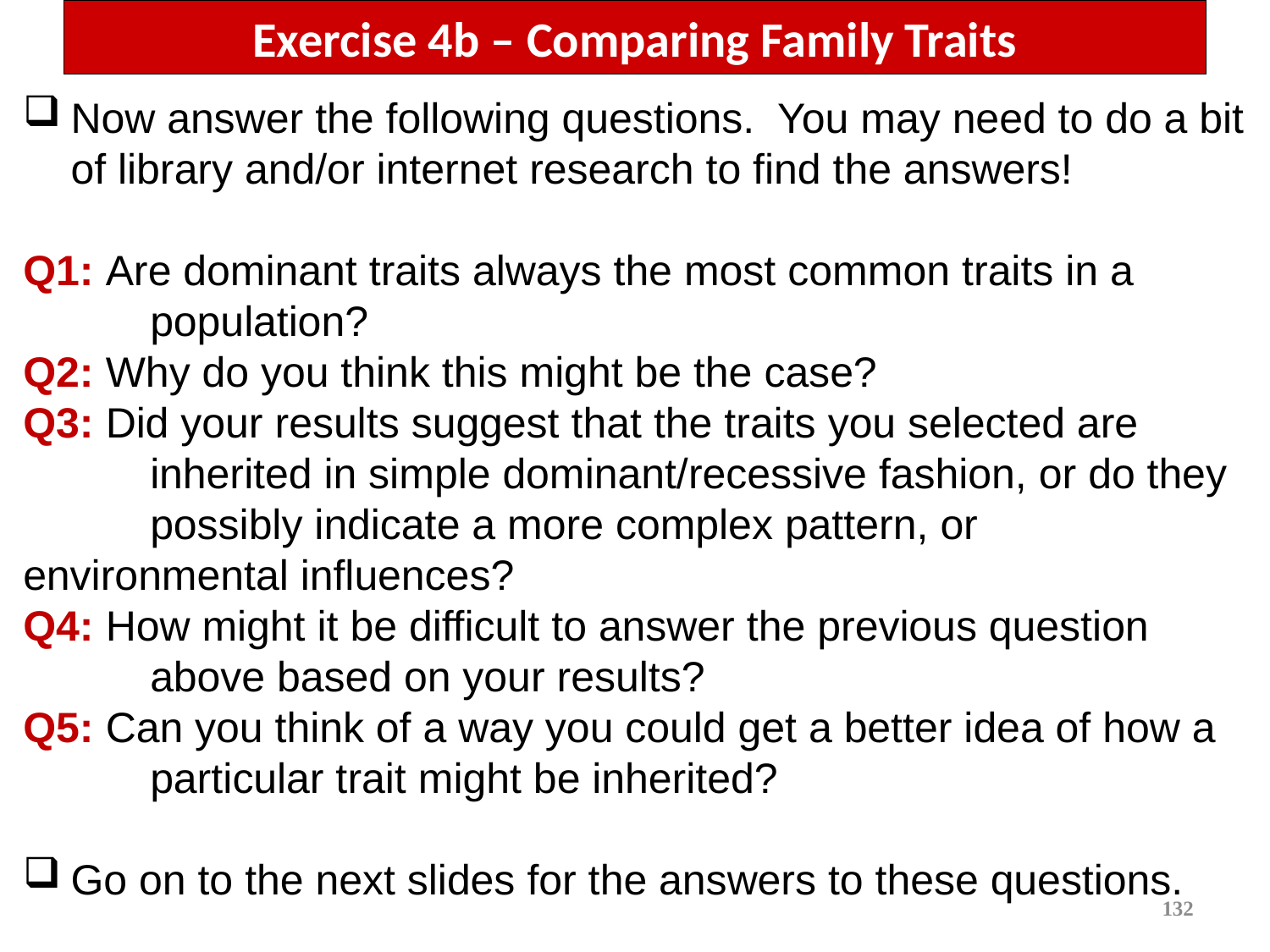

# Exercise 4b – Comparing Family Traits
Now answer the following questions.  You may need to do a bit of library and/or internet research to find the answers!

Q1: Are dominant traits always the most common traits in a
	population?
Q2: Why do you think this might be the case?
Q3: Did your results suggest that the traits you selected are
	inherited in simple dominant/recessive fashion, or do they
	possibly indicate a more complex pattern, or 	environmental influences?
Q4: How might it be difficult to answer the previous question
	above based on your results?
Q5: Can you think of a way you could get a better idea of how a
	particular trait might be inherited?

Go on to the next slides for the answers to these questions.

132